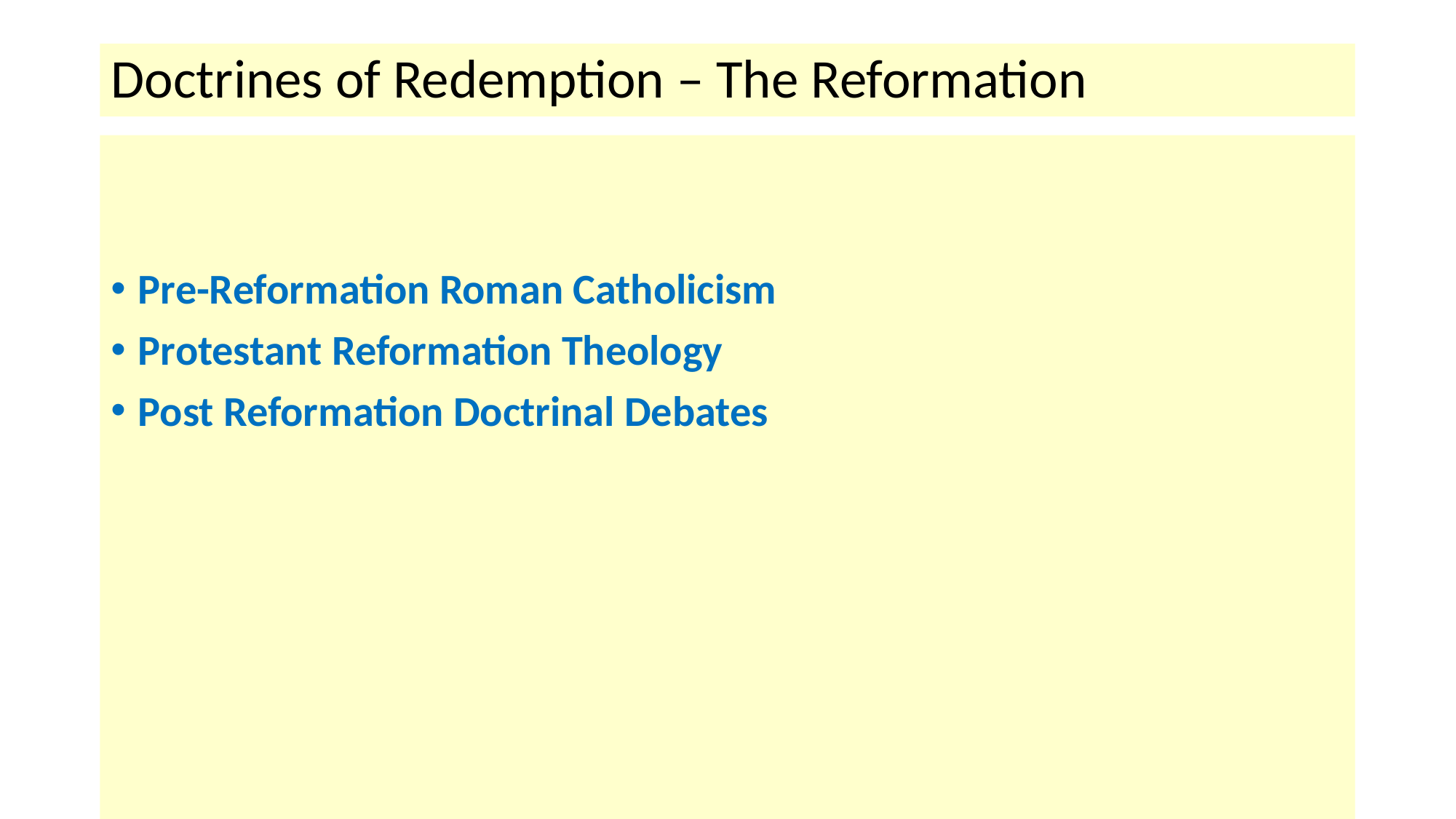

# Doctrines of Redemption – The Reformation

Pre-Reformation Roman Catholicism
Protestant Reformation Theology
Post Reformation Doctrinal Debates